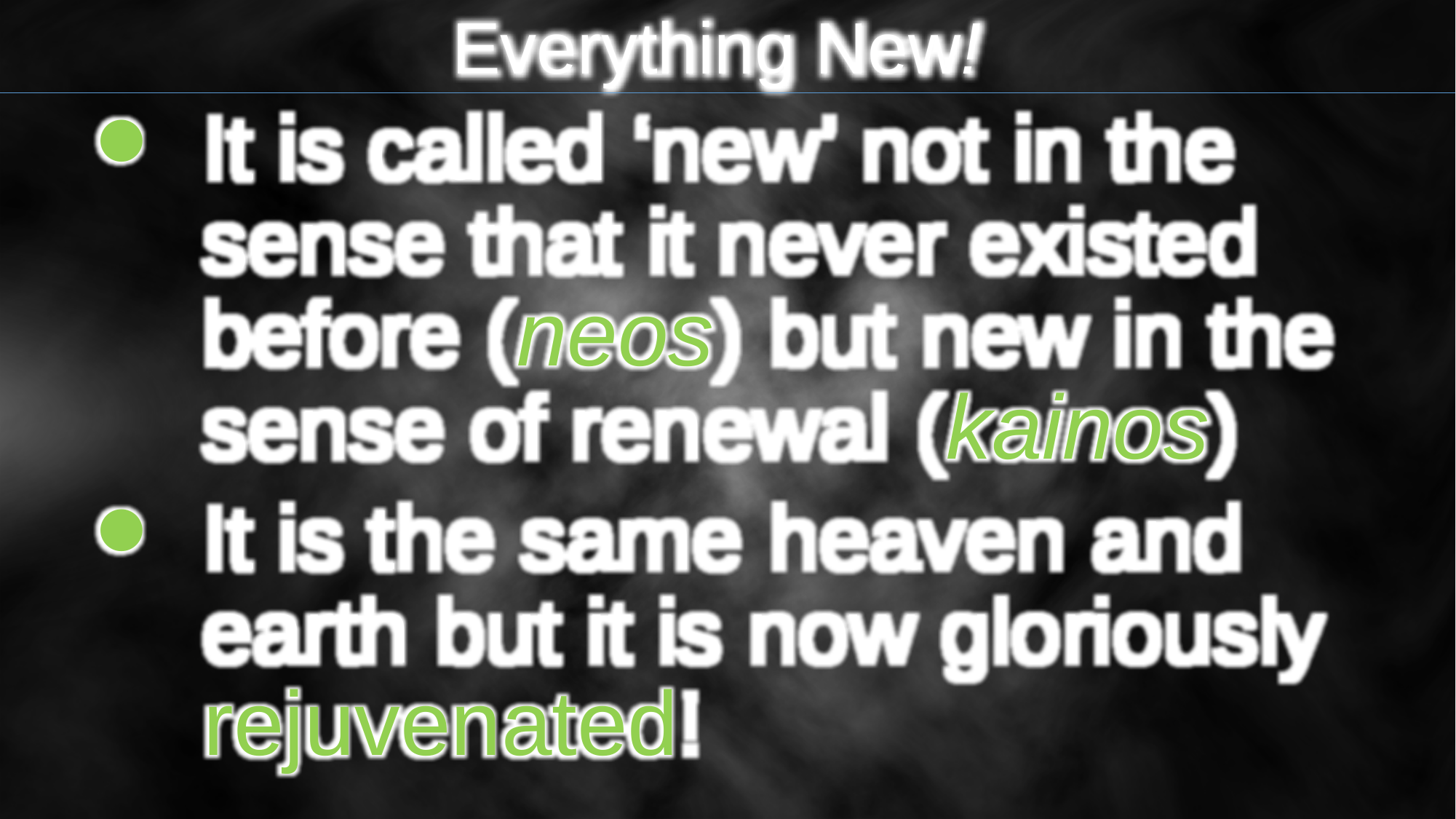

Everything New!
It is called ‘new’ not in the sense that it never existed before (neos) but new in the sense of renewal (kainos)
It is the same heaven and earth but it is now gloriously rejuvenated!